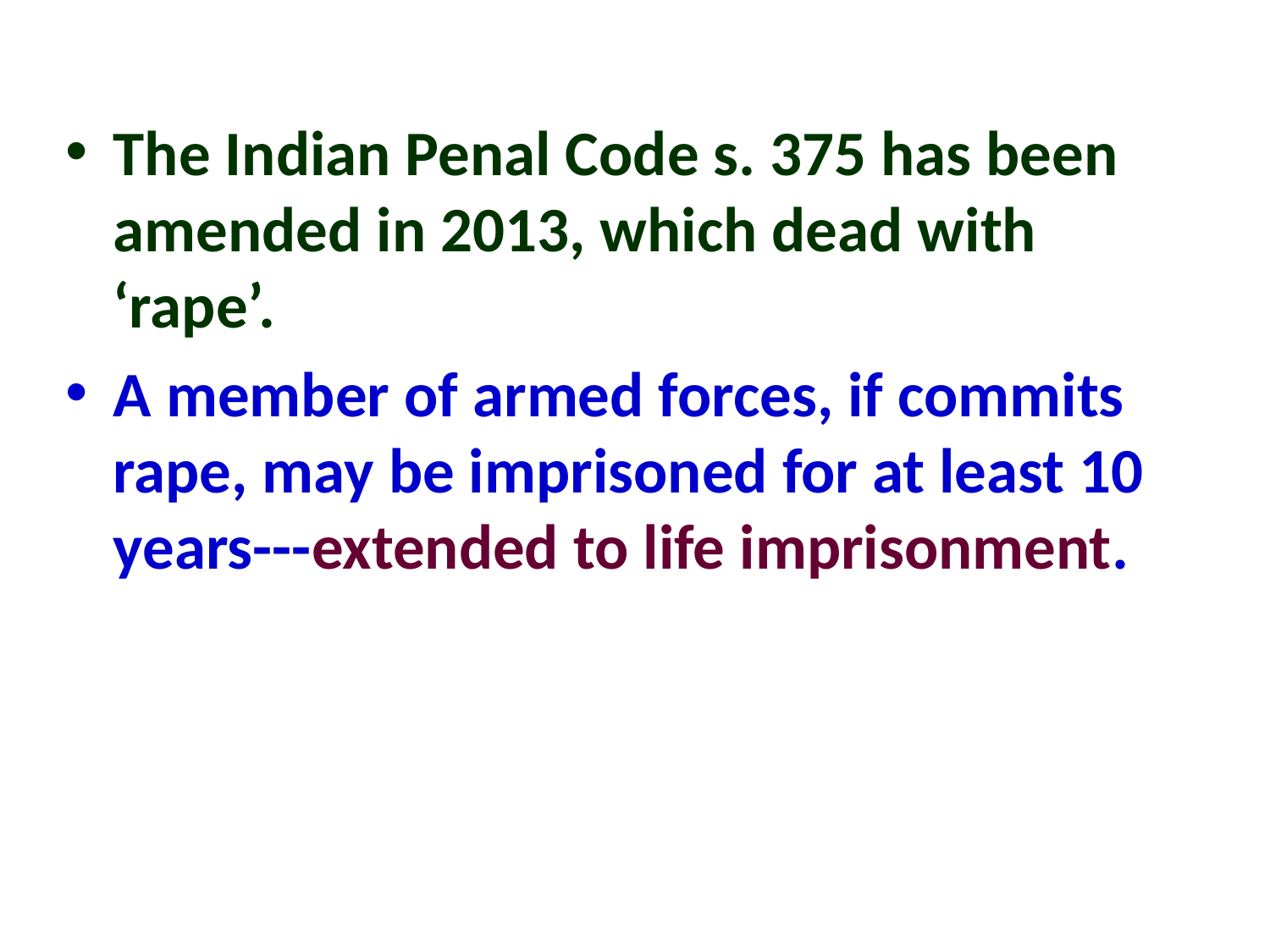

The Indian Penal Code s. 375 has been amended in 2013, which dead with ‘rape’.
A member of armed forces, if commits rape, may be imprisoned for at least 10 years---extended to life imprisonment.